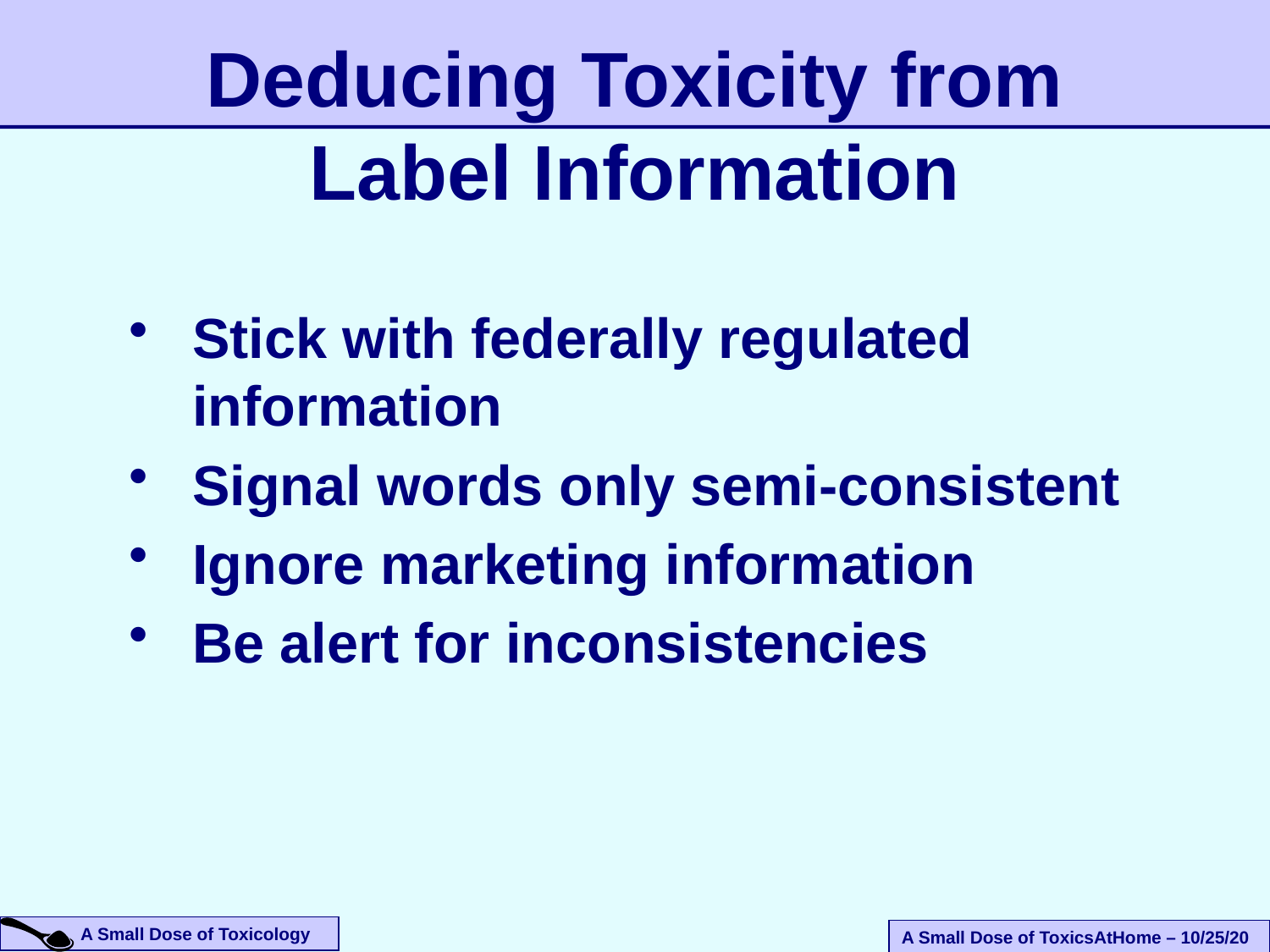

# Deducing Toxicity from Label Information
Stick with federally regulated information
Signal words only semi-consistent
Ignore marketing information
Be alert for inconsistencies